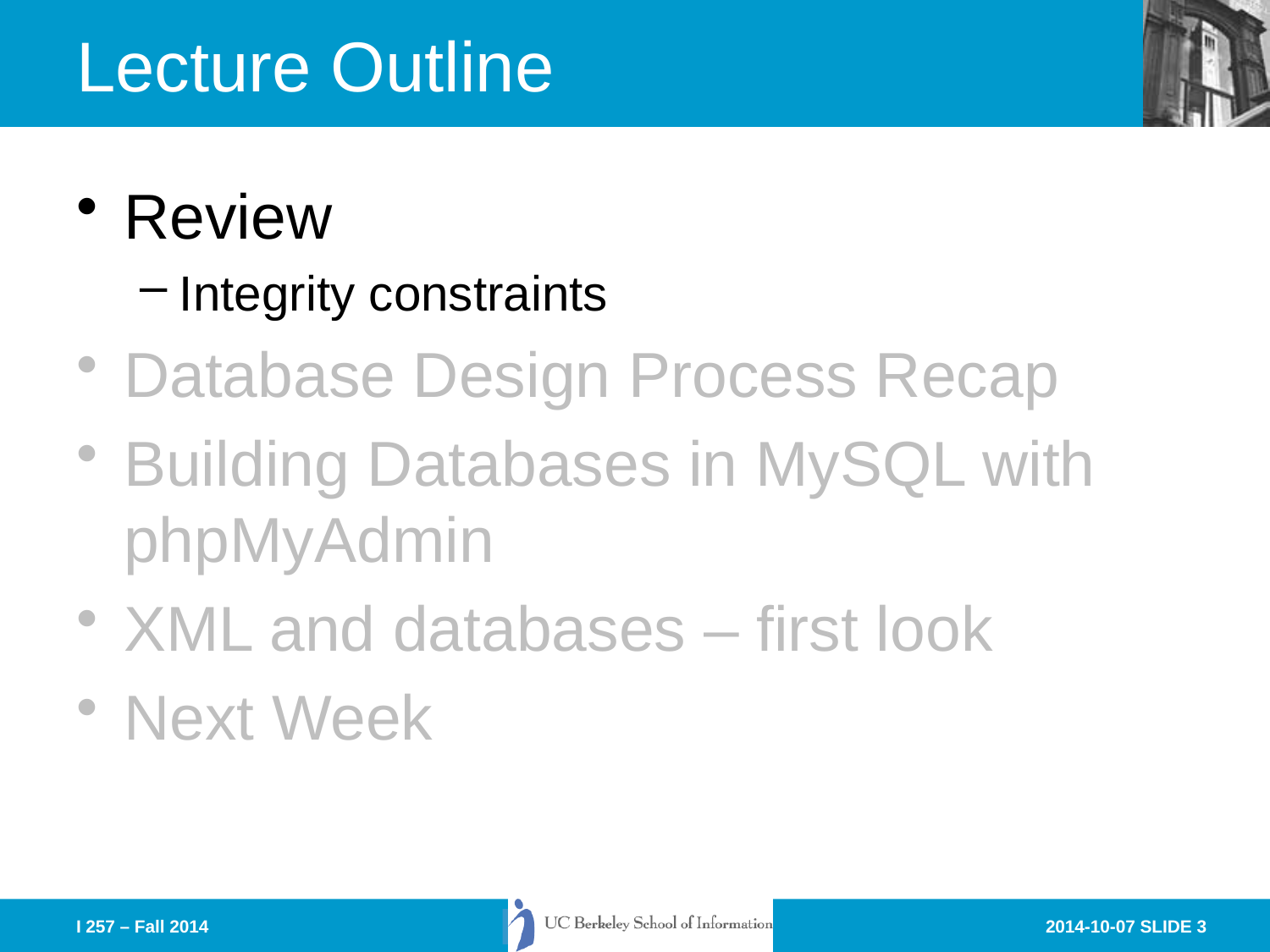

# Lecture Outline
Review
Integrity constraints
Database Design Process Recap
Building Databases in MySQL with phpMyAdmin
XML and databases – first look
Next Week

I 257 – Fall 2014